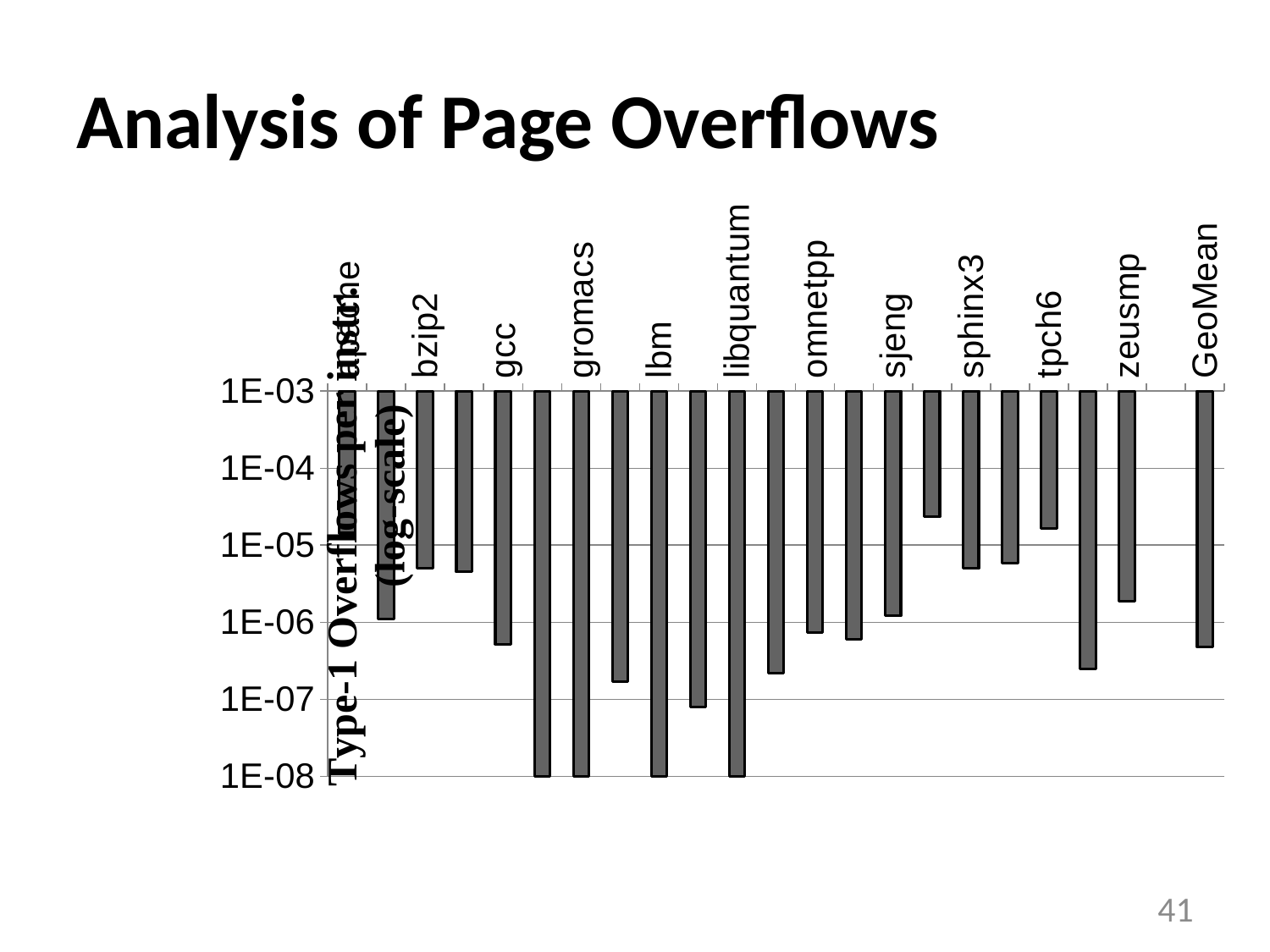

# Analysis of Page Overflows

### Chart

| Category |  |
|---|---|
| apache | 1.4330000286600006e-05 |
| astar | 1.1100000111000002e-06 |
| bzip2 | 5.040000100800002e-06 |
| cactusADM | 4.49000002245e-06 |
| gcc | 5.200000104000002e-07 |
| GemsFDTD | 1.00000001e-08 |
| gromacs | 1.0000000400000015e-08 |
| h264ref | 1.700000017e-07 |
| lbm | 1.00000001e-08 |
| leslie3d | 8.000000320000012e-08 |
| libquantum | 1.00000001e-08 |
| mcf | 2.2000000440000009e-07 |
| omnetpp | 7.35000003675e-07 |
| perlbench | 6.000000060000001e-07 |
| sjeng | 1.2100000040333334e-06 |
| soplex | 2.3475000117375e-05 |
| sphinx3 | 4.990000016633333e-06 |
| tpcc | 5.8100001162000025e-06 |
| tpch6 | 1.6400000984000057e-05 |
| xalancbmk | 2.5000000250000005e-07 |
| zeusmp | 1.8850000094250001e-06 |
|  | None |
| GeoMean | 4.777573606714677e-07 |
41